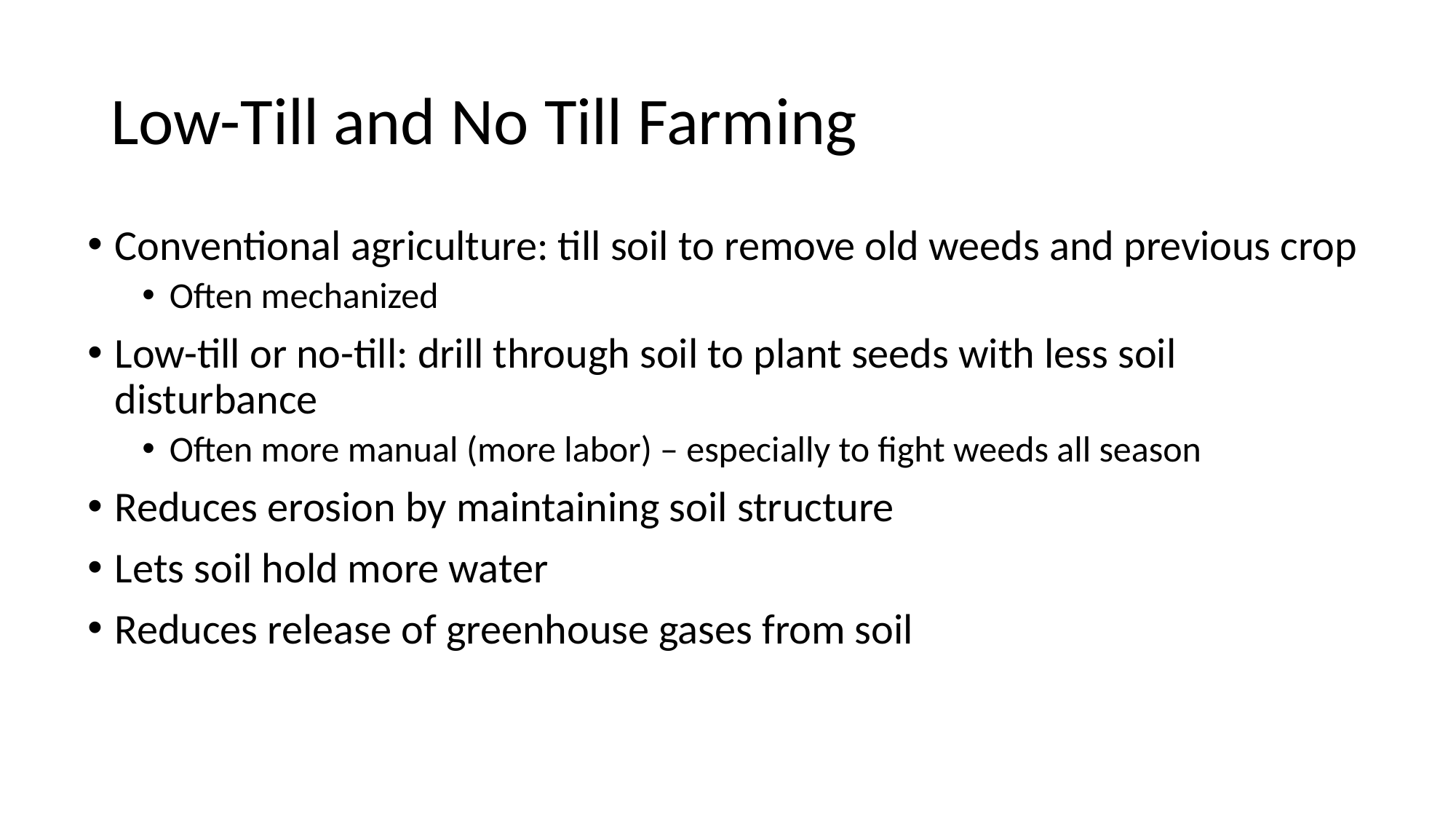

# Low-Till and No Till Farming
Conventional agriculture: till soil to remove old weeds and previous crop
Often mechanized
Low-till or no-till: drill through soil to plant seeds with less soil disturbance
Often more manual (more labor) – especially to fight weeds all season
Reduces erosion by maintaining soil structure
Lets soil hold more water
Reduces release of greenhouse gases from soil